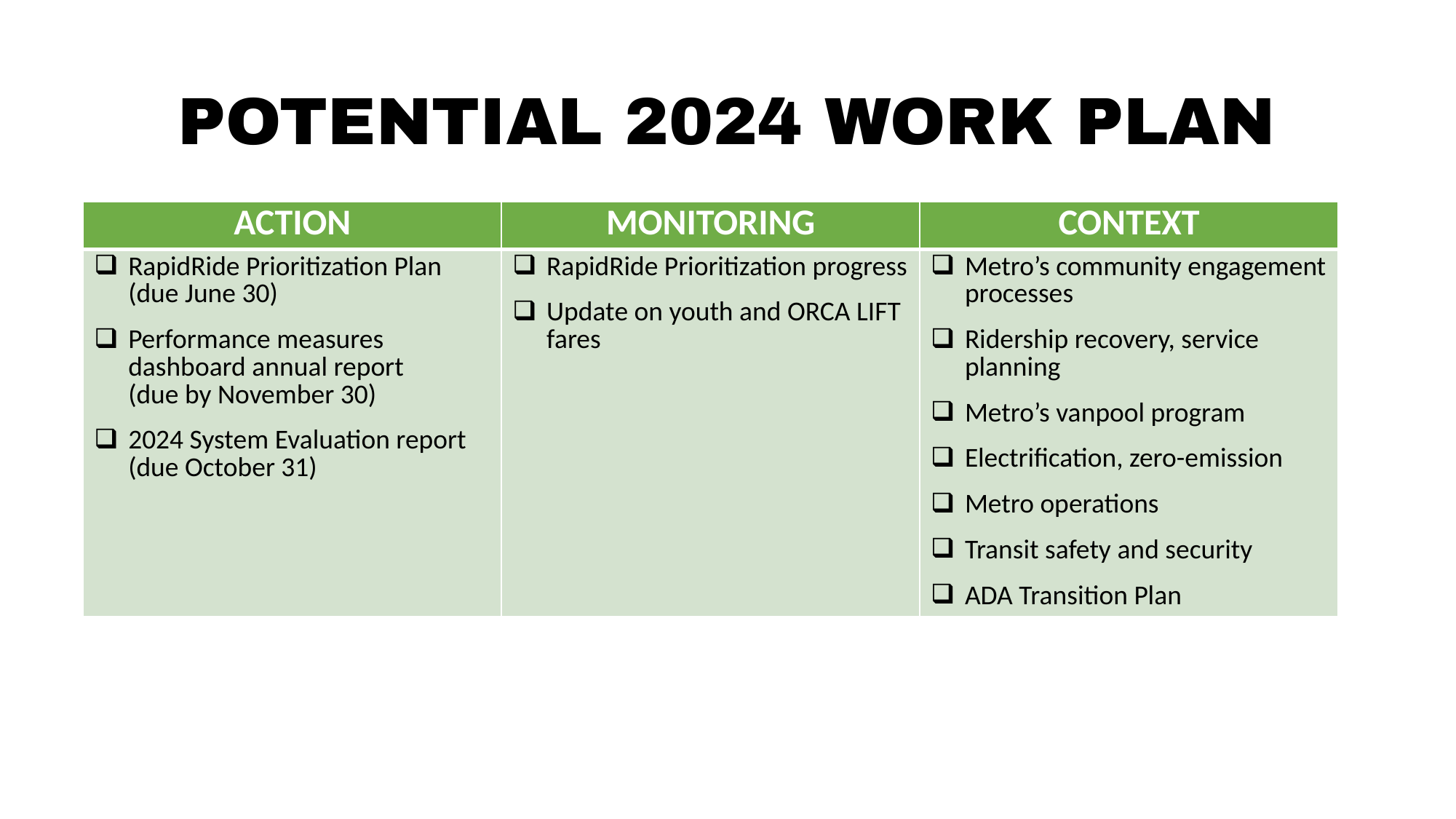

# POTENTIAL 2024 WORK PLAN
| ACTION | MONITORING | CONTEXT |
| --- | --- | --- |
| RapidRide Prioritization Plan (due June 30) Performance measures dashboard annual report (due by November 30) 2024 System Evaluation report (due October 31) | RapidRide Prioritization progress Update on youth and ORCA LIFT fares | Metro’s community engagement processes Ridership recovery, service planning Metro’s vanpool program Electrification, zero-emission Metro operations Transit safety and security ADA Transition Plan |